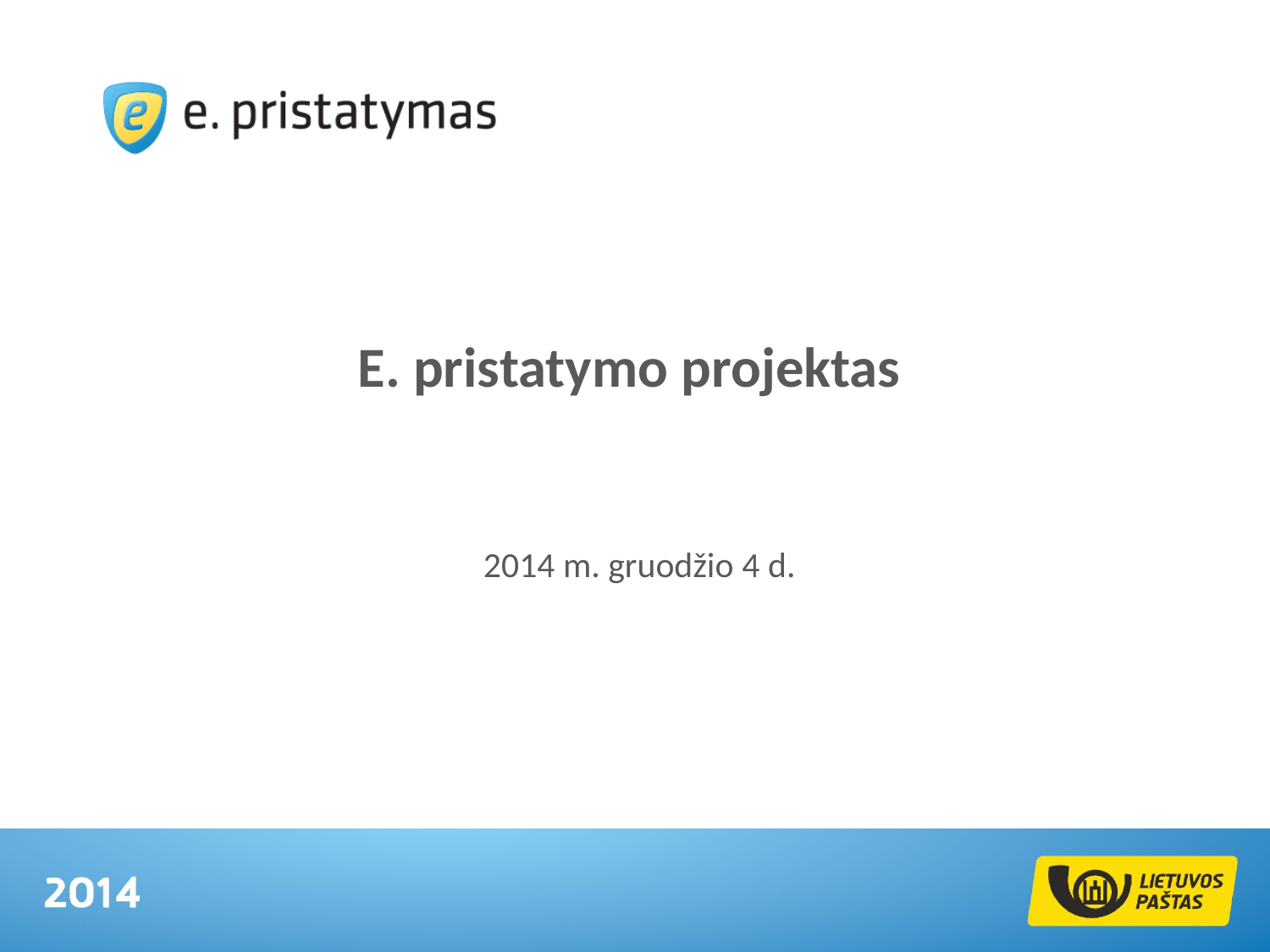

# E. pristatymo projektas
2014 m. gruodžio 4 d.